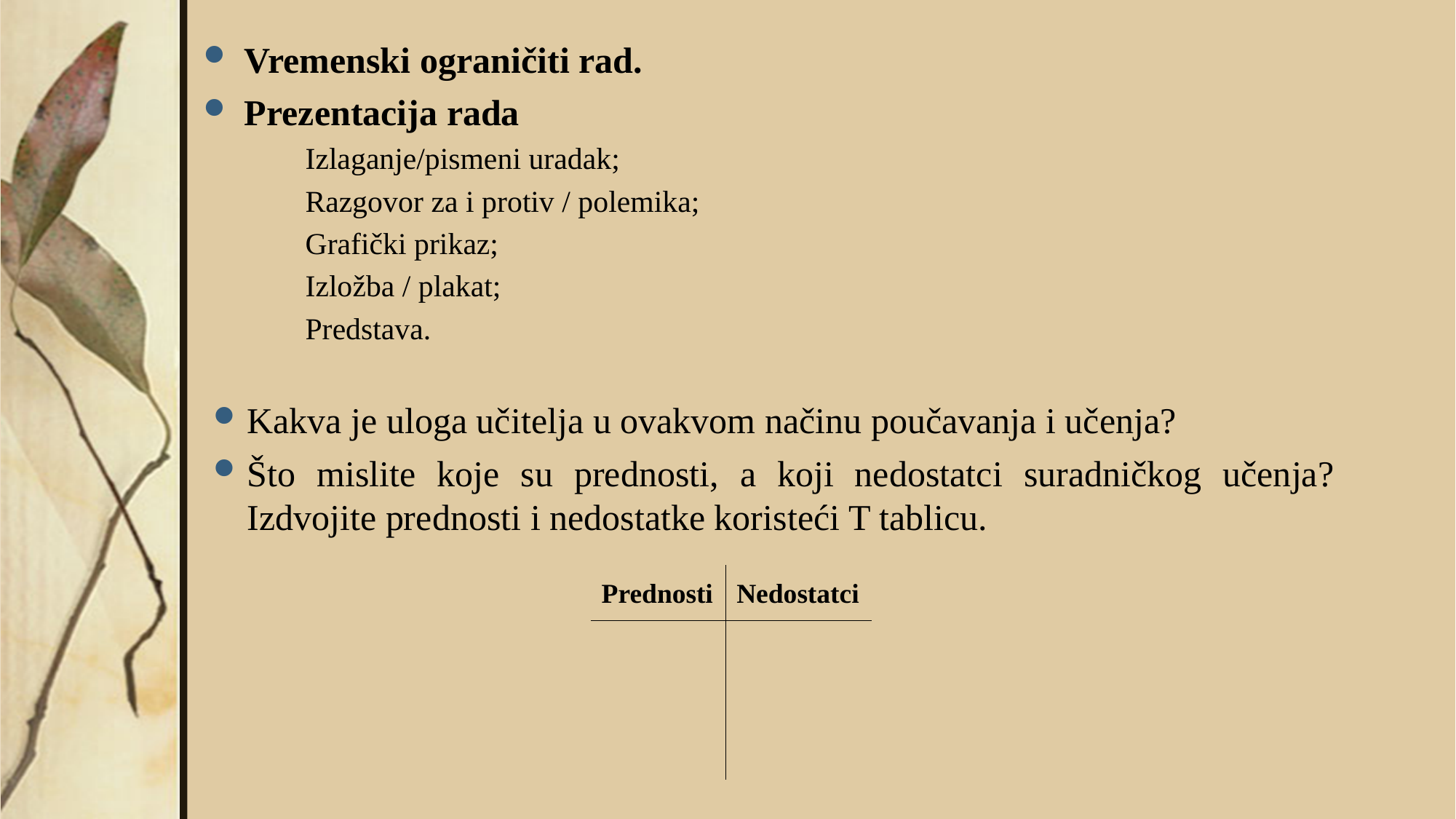

Vremenski ograničiti rad.
Prezentacija rada
Izlaganje/pismeni uradak;
Razgovor za i protiv / polemika;
Grafički prikaz;
Izložba / plakat;
Predstava.

Kakva je uloga učitelja u ovakvom načinu poučavanja i učenja?
Što mislite koje su prednosti, a koji nedostatci suradničkog učenja? Izdvojite prednosti i nedostatke koristeći T tablicu.
Prednosti
Nedostatci